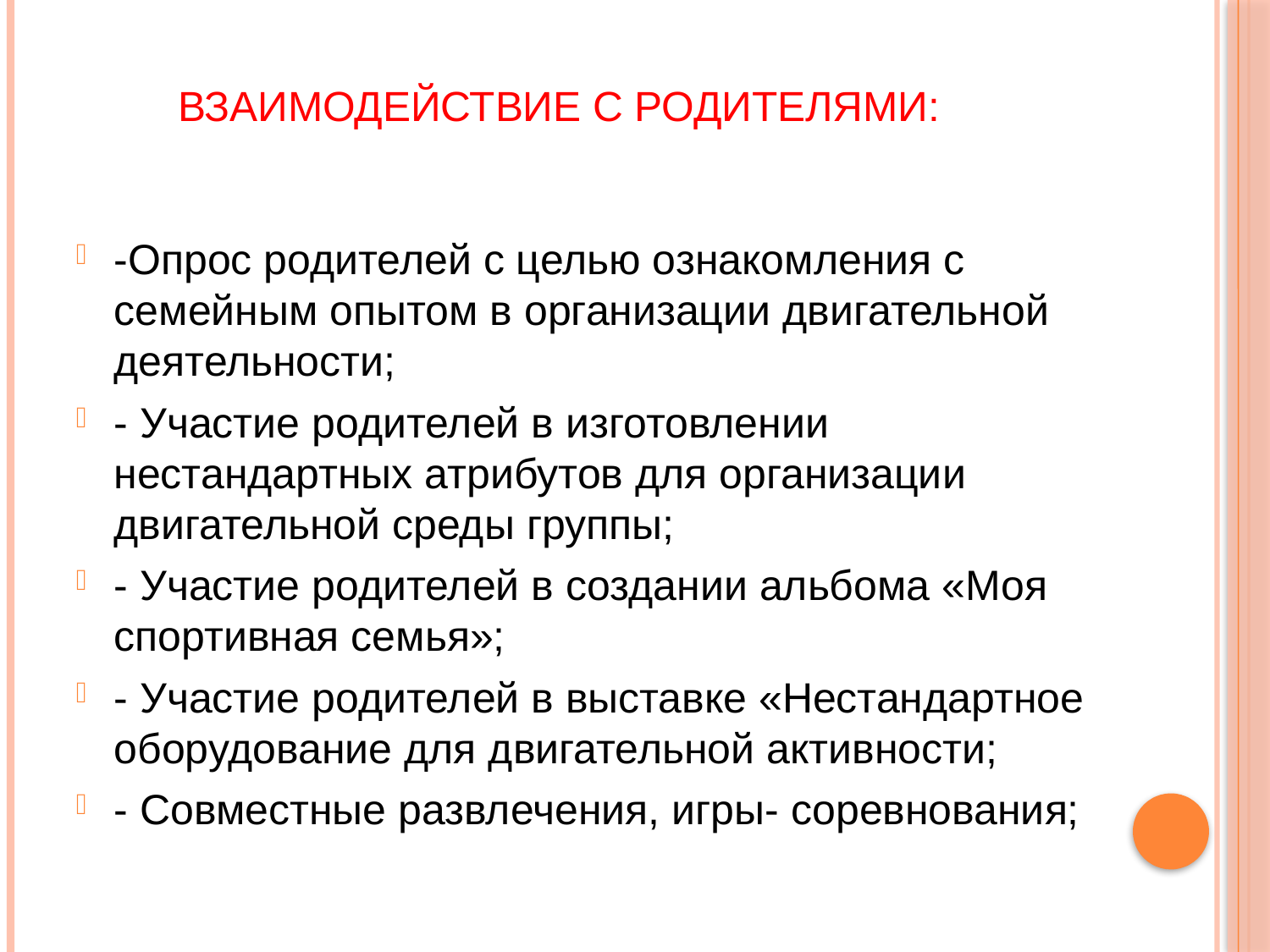

Взаимодействие с родителями:
-Опрос родителей с целью ознакомления с семейным опытом в организации двигательной деятельности;
- Участие родителей в изготовлении нестандартных атрибутов для организации двигательной среды группы;
- Участие родителей в создании альбома «Моя спортивная семья»;
- Участие родителей в выставке «Нестандартное оборудование для двигательной активности;
- Совместные развлечения, игры- соревнования;